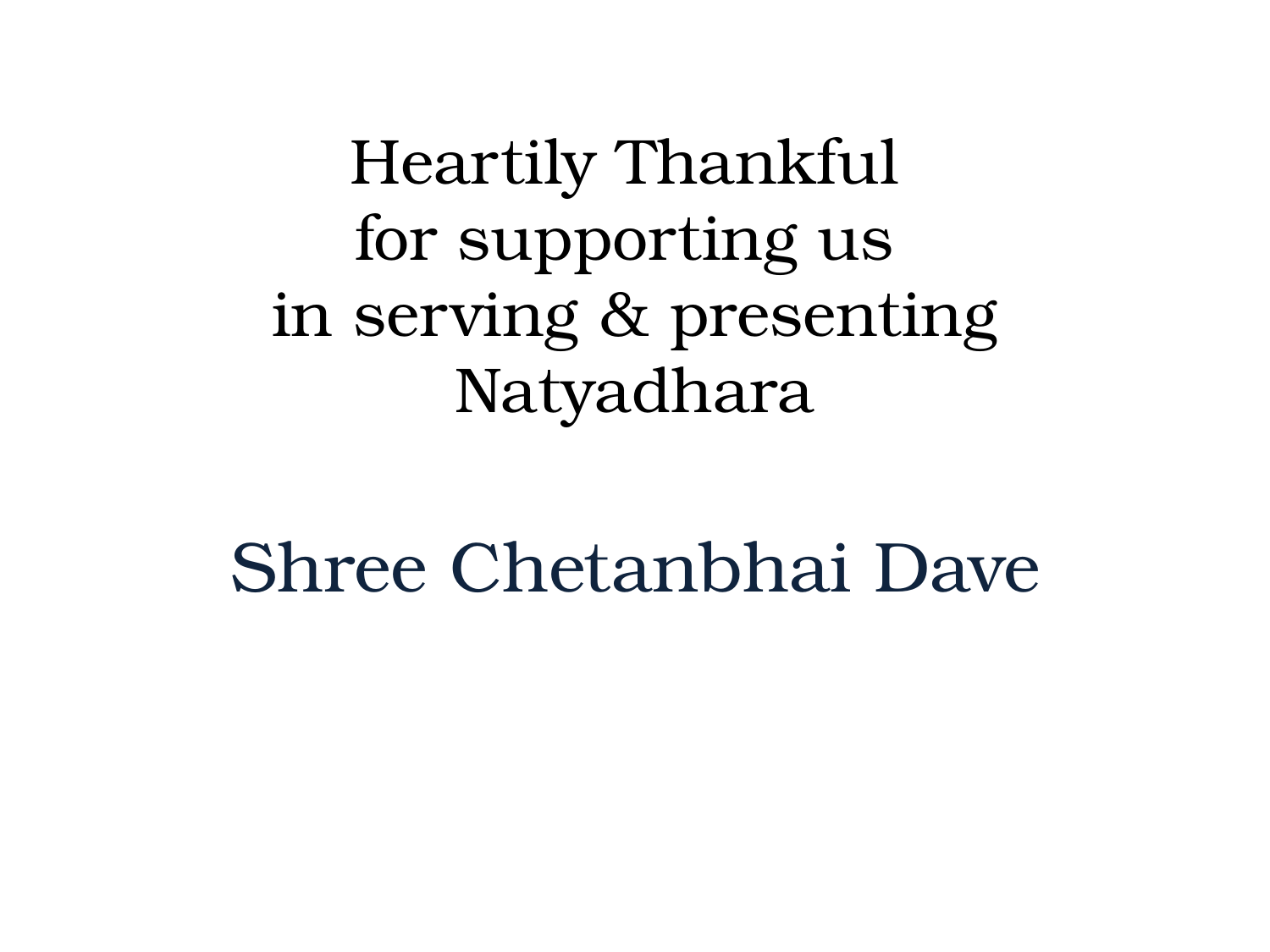

# Heartily Thankful for supporting us in serving & presenting Natyadhara
Shree Chetanbhai Dave